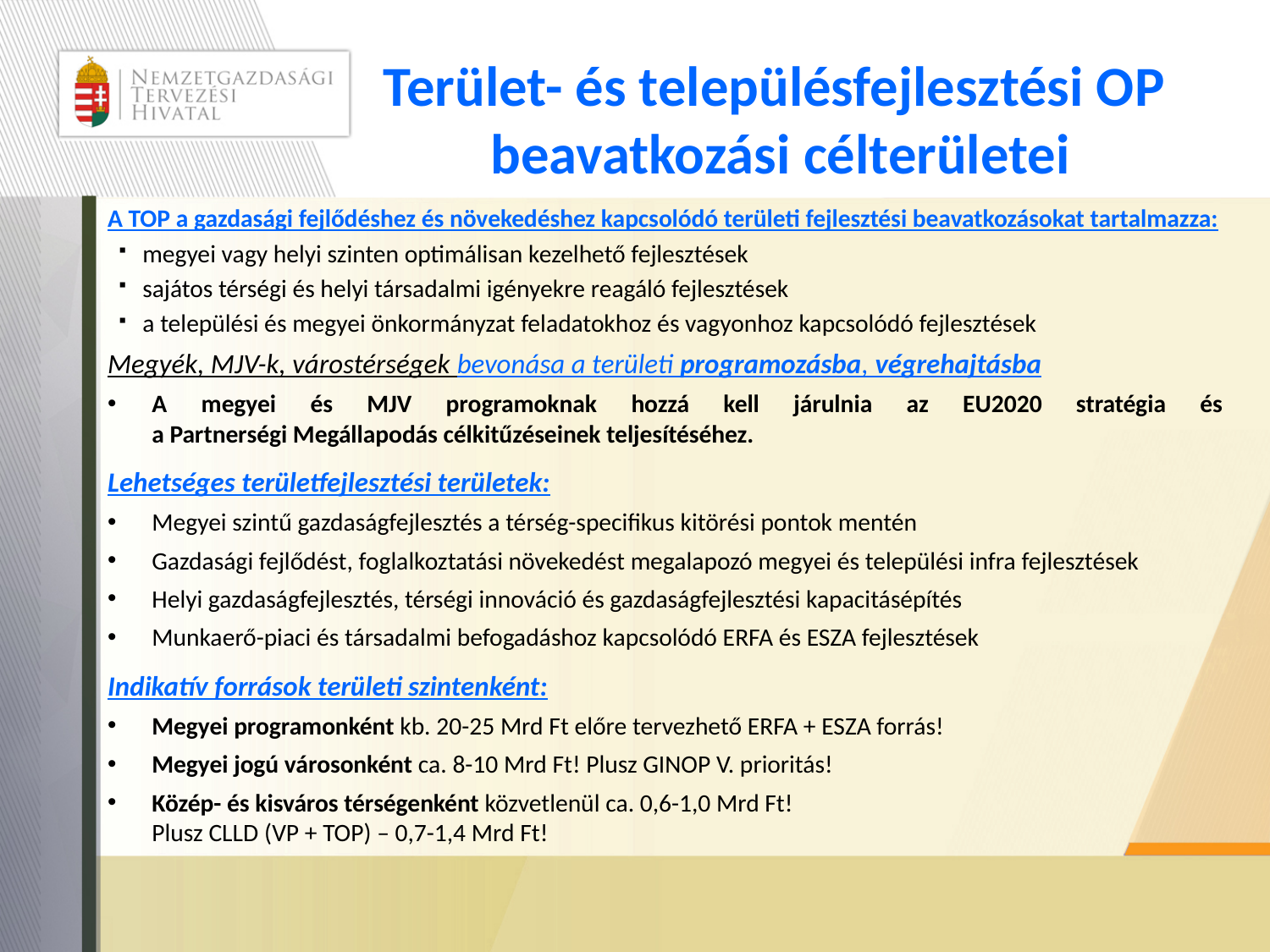

# Terület- és településfejlesztési OP beavatkozási célterületei
A TOP a gazdasági fejlődéshez és növekedéshez kapcsolódó területi fejlesztési beavatkozásokat tartalmazza:
megyei vagy helyi szinten optimálisan kezelhető fejlesztések
sajátos térségi és helyi társadalmi igényekre reagáló fejlesztések
a települési és megyei önkormányzat feladatokhoz és vagyonhoz kapcsolódó fejlesztések
Megyék, MJV-k, várostérségek bevonása a területi programozásba, végrehajtásba
A megyei és MJV programoknak hozzá kell járulnia az EU2020 stratégia és
a Partnerségi Megállapodás célkitűzéseinek teljesítéséhez.
Lehetséges területfejlesztési területek:
Megyei szintű gazdaságfejlesztés a térség-specifikus kitörési pontok mentén
Gazdasági fejlődést, foglalkoztatási növekedést megalapozó megyei és települési infra fejlesztések
Helyi gazdaságfejlesztés, térségi innováció és gazdaságfejlesztési kapacitásépítés
Munkaerő-piaci és társadalmi befogadáshoz kapcsolódó ERFA és ESZA fejlesztések
Indikatív források területi szintenként:
Megyei programonként kb. 20-25 Mrd Ft előre tervezhető ERFA + ESZA forrás!
Megyei jogú városonként ca. 8-10 Mrd Ft! Plusz GINOP V. prioritás!
Közép- és kisváros térségenként közvetlenül ca. 0,6-1,0 Mrd Ft!
Plusz CLLD (VP + TOP) – 0,7-1,4 Mrd Ft!